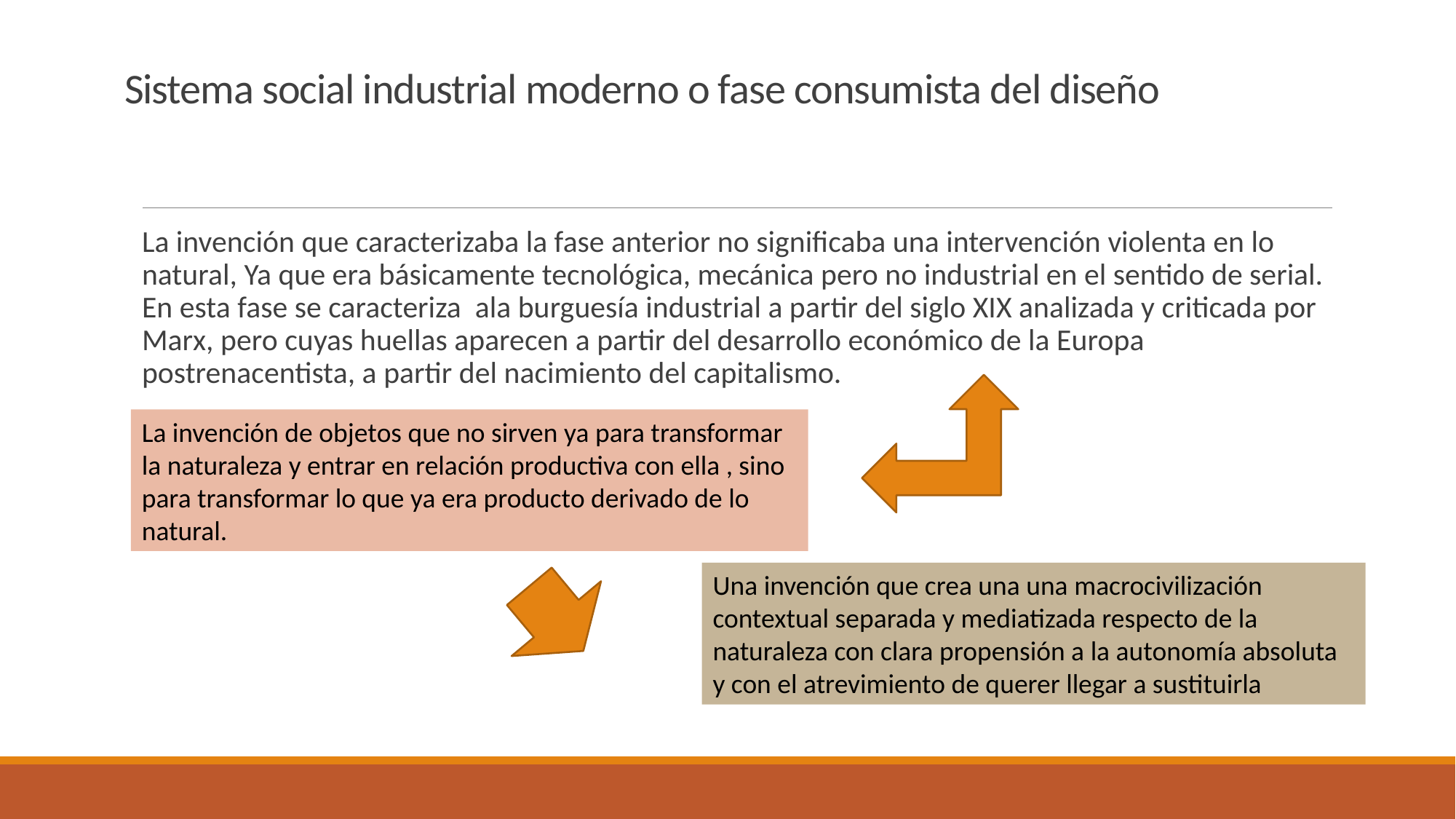

# Sistema social industrial moderno o fase consumista del diseño
La invención que caracterizaba la fase anterior no significaba una intervención violenta en lo natural, Ya que era básicamente tecnológica, mecánica pero no industrial en el sentido de serial. En esta fase se caracteriza  ala burguesía industrial a partir del siglo XIX analizada y criticada por Marx, pero cuyas huellas aparecen a partir del desarrollo económico de la Europa postrenacentista, a partir del nacimiento del capitalismo.

La invención de objetos que no sirven ya para transformar la naturaleza y entrar en relación productiva con ella , sino para transformar lo que ya era producto derivado de lo natural.
Una invención que crea una una macrocivilización contextual separada y mediatizada respecto de la naturaleza con clara propensión a la autonomía absoluta y con el atrevimiento de querer llegar a sustituirla